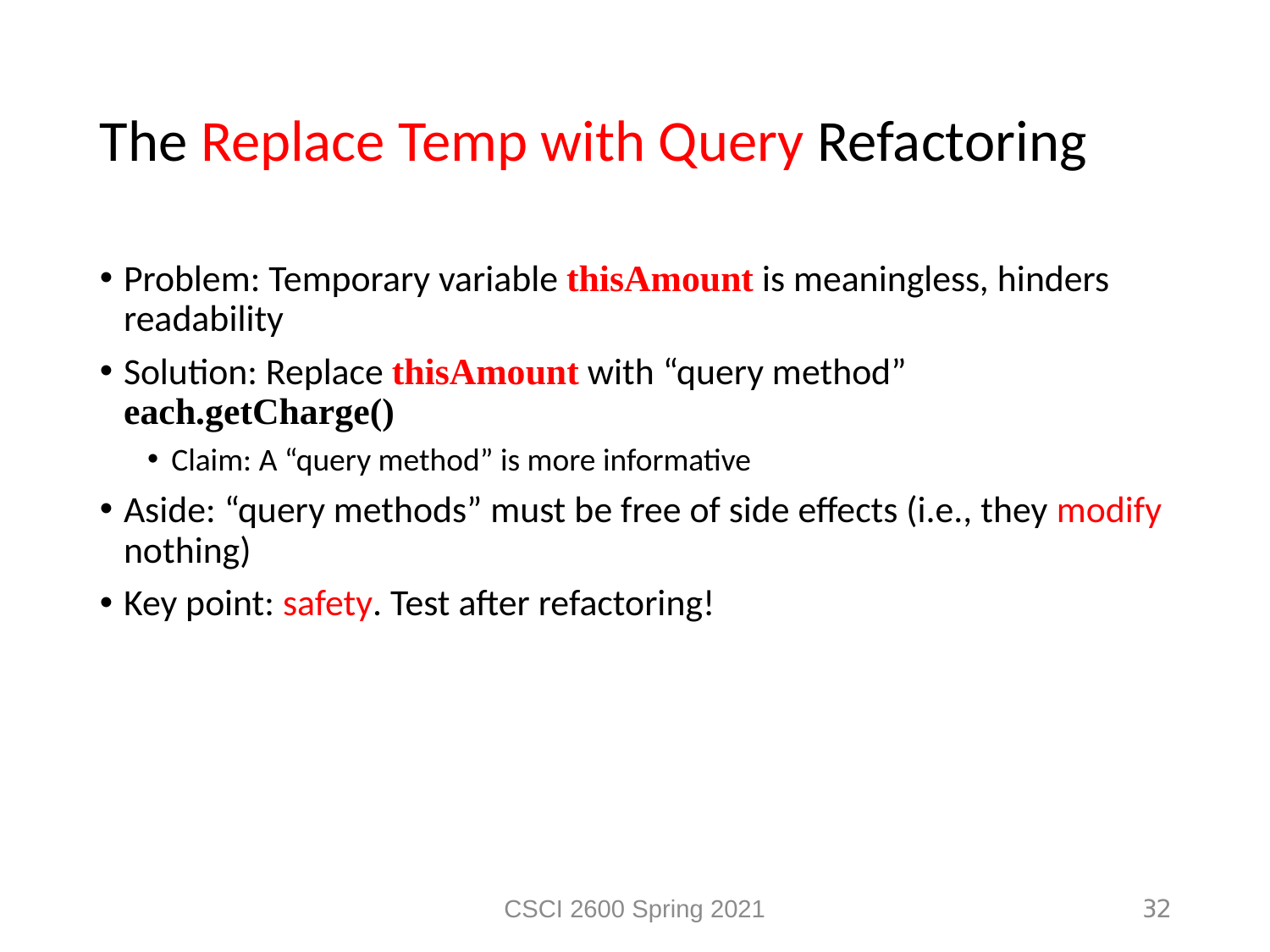

The Replace Temp with Query Refactoring
Problem: Temporary variable thisAmount is meaningless, hinders readability
Solution: Replace thisAmount with “query method” each.getCharge()
Claim: A “query method” is more informative
Aside: “query methods” must be free of side effects (i.e., they modify nothing)
Key point: safety. Test after refactoring!

CSCI 2600 Spring 2021
32